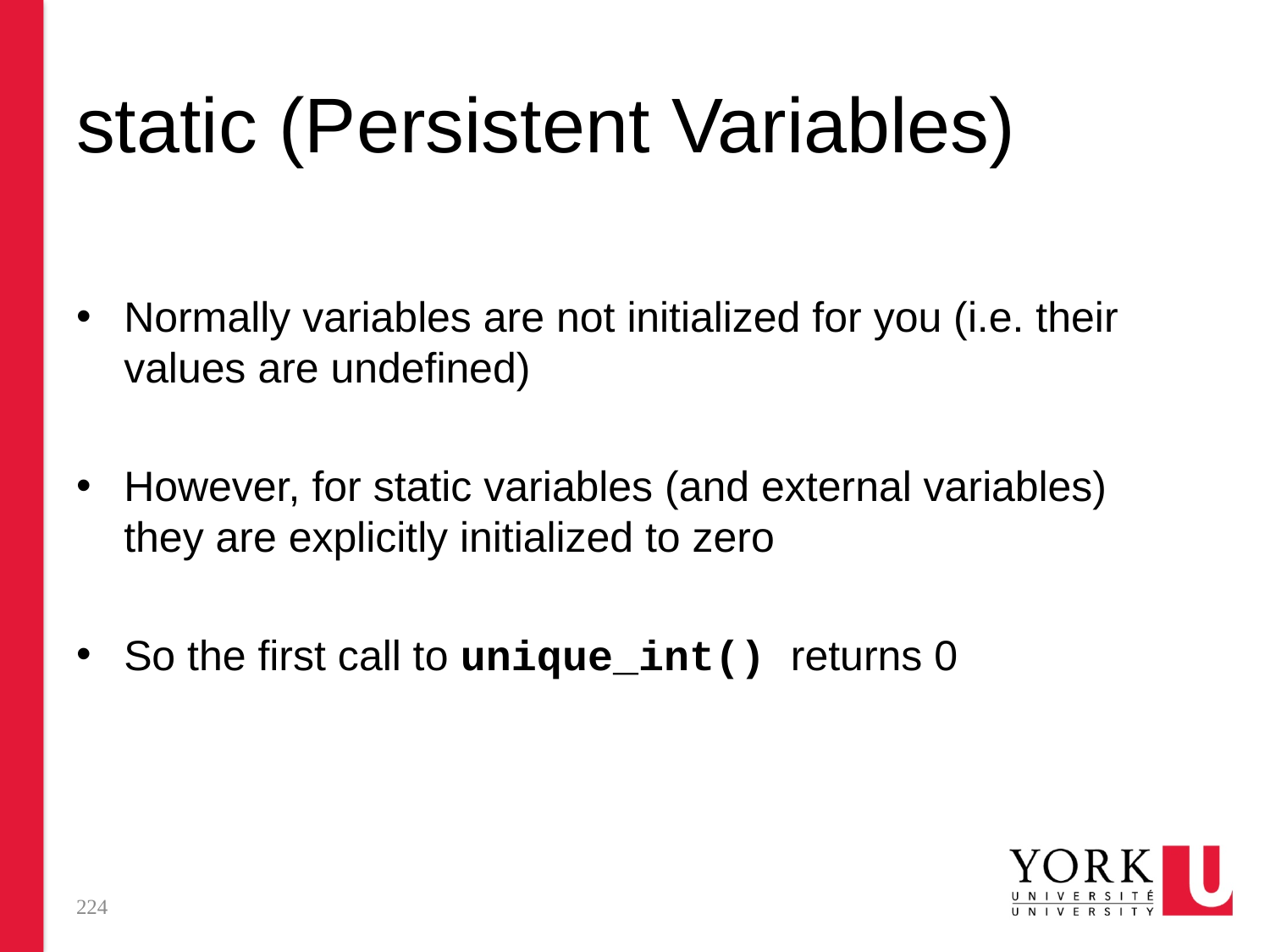

# static (Persistent Variables)
Normally variables are not initialized for you (i.e. their values are undefined)

However, for static variables (and external variables) they are explicitly initialized to zero

So the first call to unique_int() returns 0
224